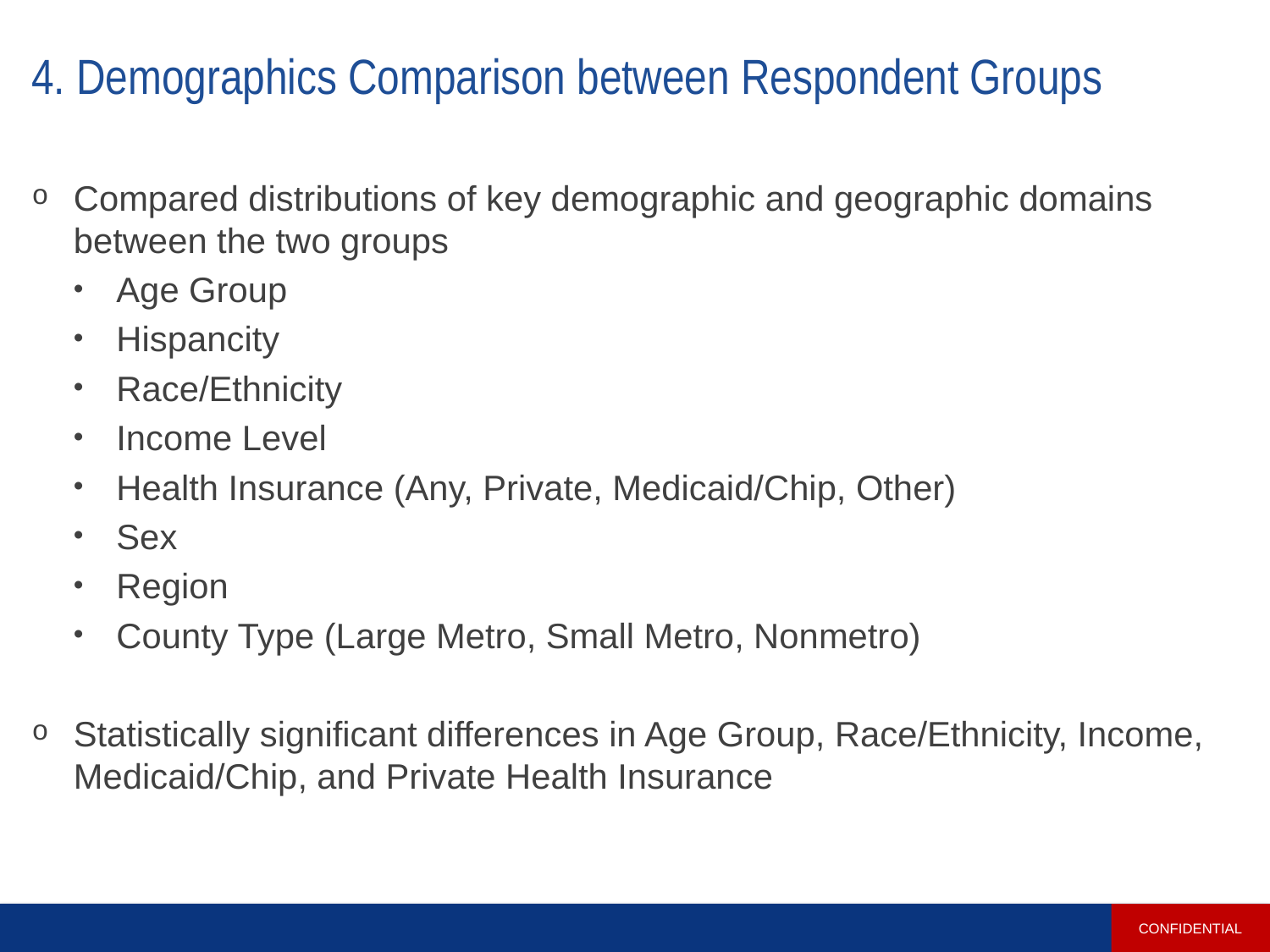

# 4. Demographics Comparison between Respondent Groups
Compared distributions of key demographic and geographic domains between the two groups
Age Group
Hispancity
Race/Ethnicity
Income Level
Health Insurance (Any, Private, Medicaid/Chip, Other)
Sex
Region
County Type (Large Metro, Small Metro, Nonmetro)

Statistically significant differences in Age Group, Race/Ethnicity, Income, Medicaid/Chip, and Private Health Insurance
CONFIDENTIAL